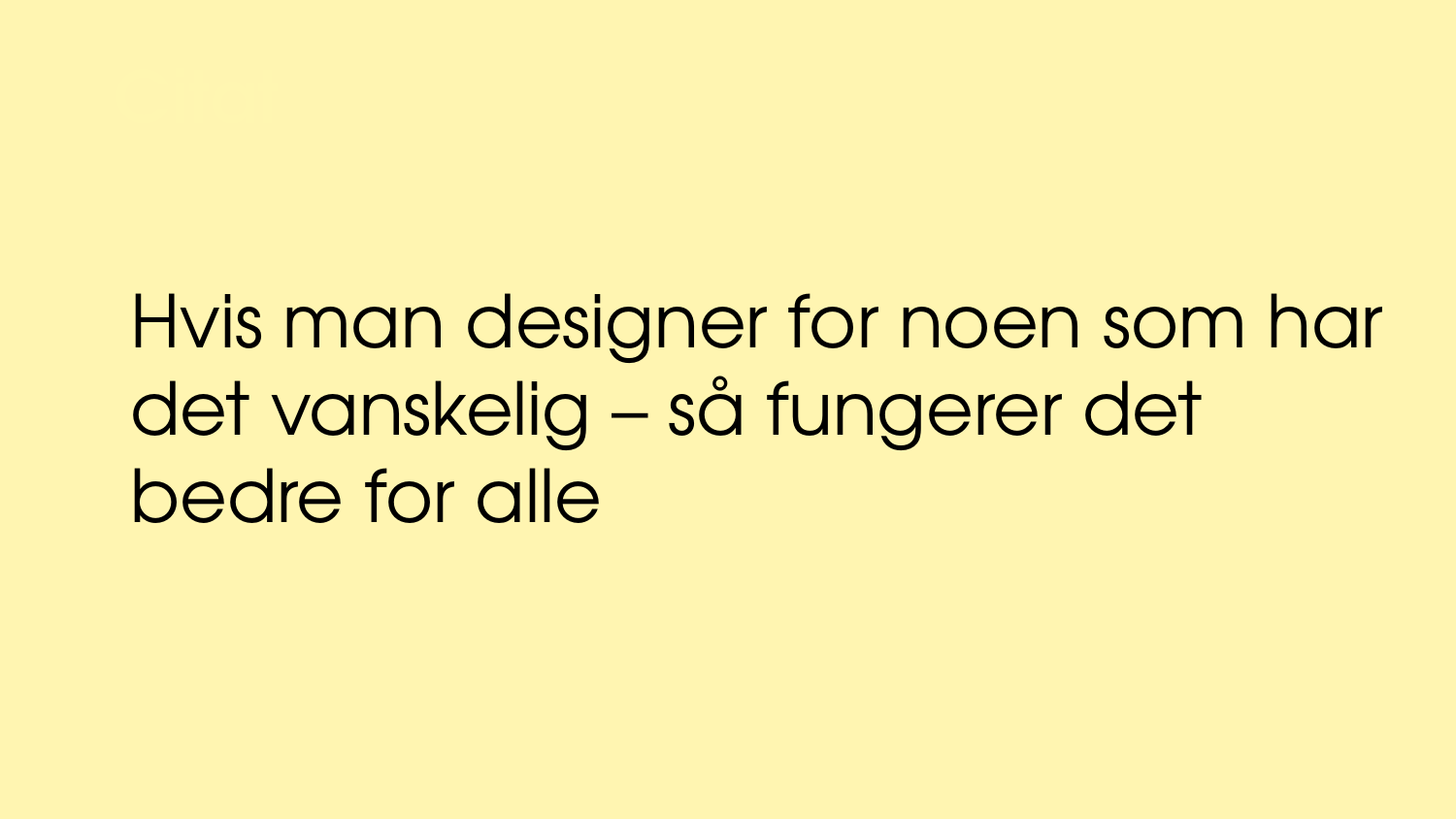

Citat
Hvis man designer for noen som har det vanskelig – så fungerer det bedre for alle